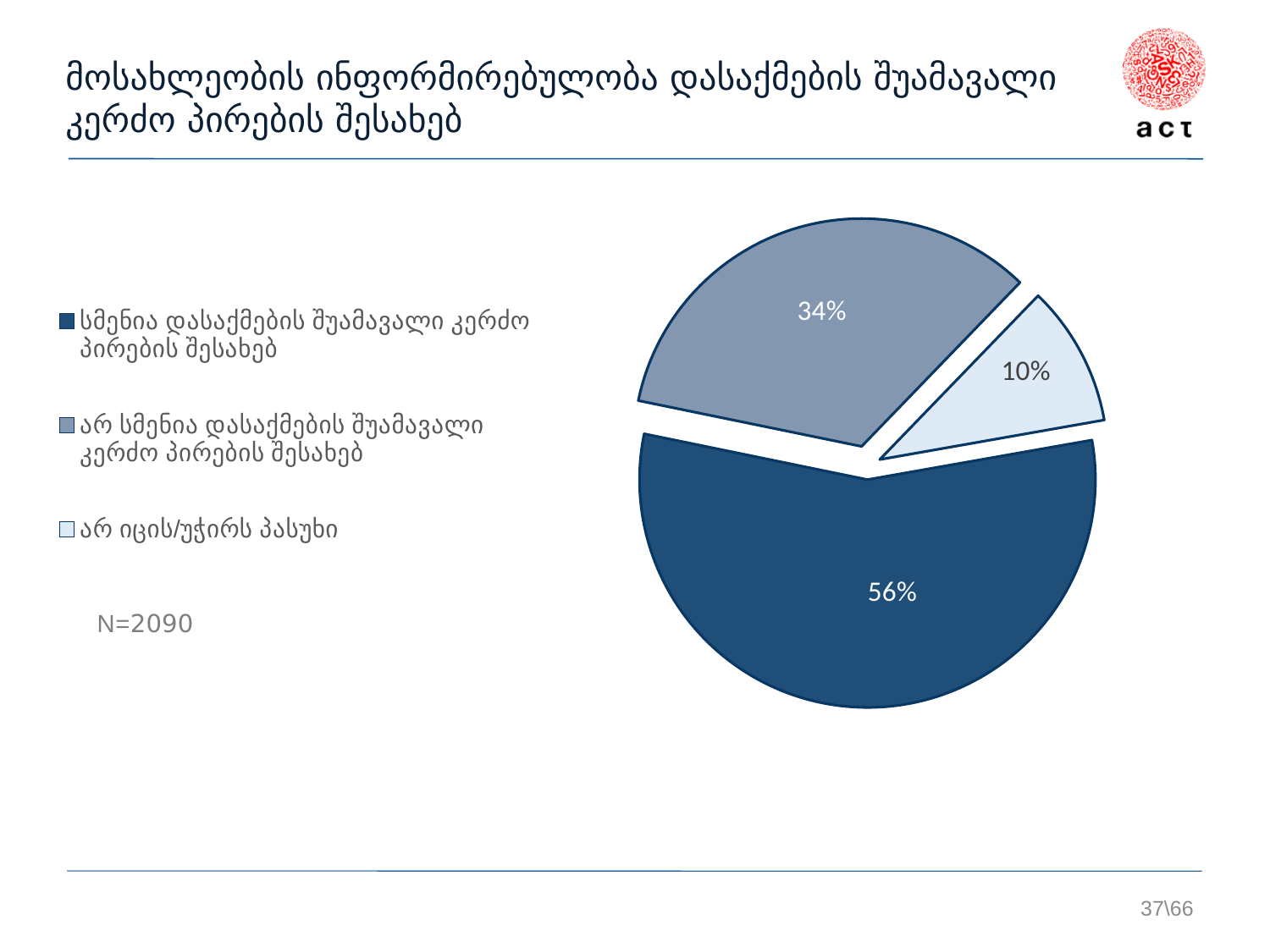

# მოსახლეობის ინფორმირებულობა დასაქმების შუამავალი კერძო პირების შესახებ

### Chart

| Category | შუამავალი დასაქმების კერძო პირების ცნობადობა |
|---|---|
| სმენია დასაქმების შუამავალი კერძო პირების შესახებ | 0.56 |
| არ სმენია დასაქმების შუამავალი კერძო პირების შესახებ | 0.34 |
| არ იცის/უჭირს პასუხი | 0.1 |
37\66